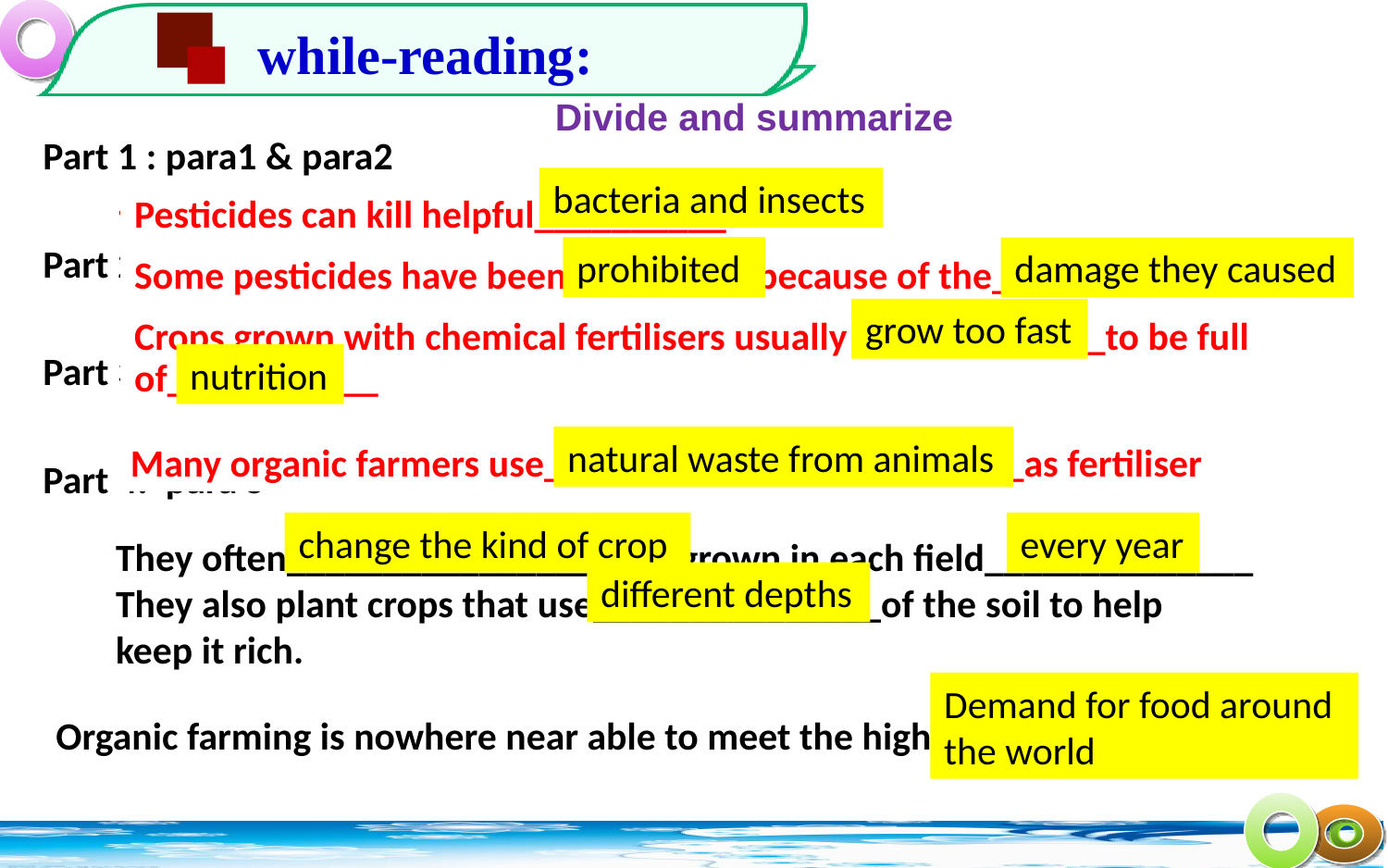

while-reading:

# Divide and summarize
Part 1 : para1 & para2

Part 2 : para 3

Part 3:  para 4

Part 4:  para 5
bacteria and insects
Pesticides can kill helpful__________.
Some pesticides have been _________ because of the_________________.
Crops grown with chemical fertilisers usually _____________to be full of___________
The problems with chemical farming
prohibited
damage they caused
What organic farming is
grow too fast
nutrition
Organic methods for producing rich soil
natural waste from animals
Many organic farmers use_________________________as fertiliser
change the kind of crop
every year
Why man-made chemicals are still used in farming
They often____________________ grown in each field______________
They also plant crops that use_______________of the soil to help
keep it rich.
different depths
Demand for food around
the world
Organic farming is nowhere near able to meet the high ___________________